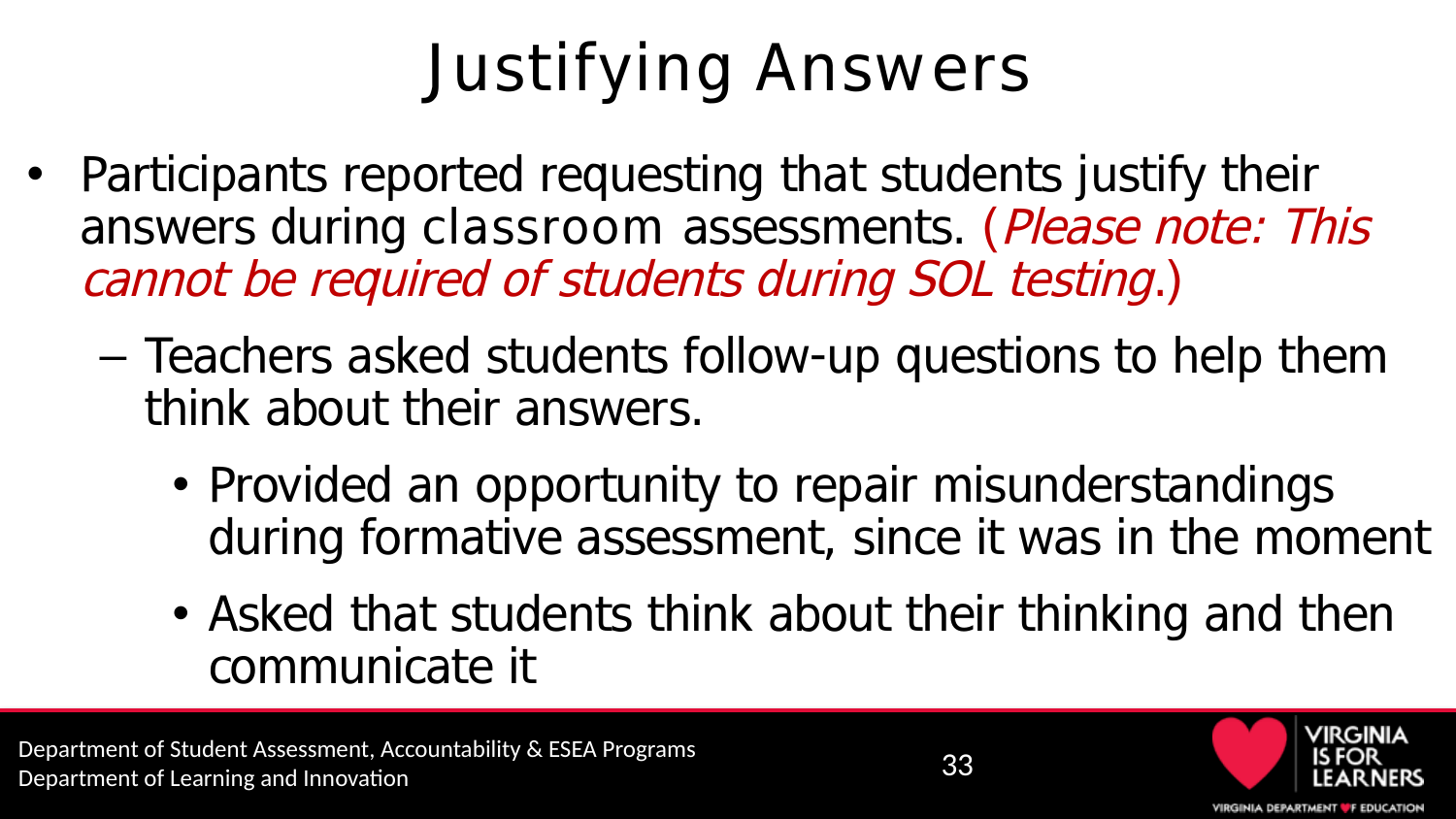

# Justifying Answers
Participants reported requesting that students justify their answers during classroom assessments. (Please note: This cannot be required of students during SOL testing.)
Teachers asked students follow-up questions to help them think about their answers.
Provided an opportunity to repair misunderstandings during formative assessment, since it was in the moment
Asked that students think about their thinking and then communicate it